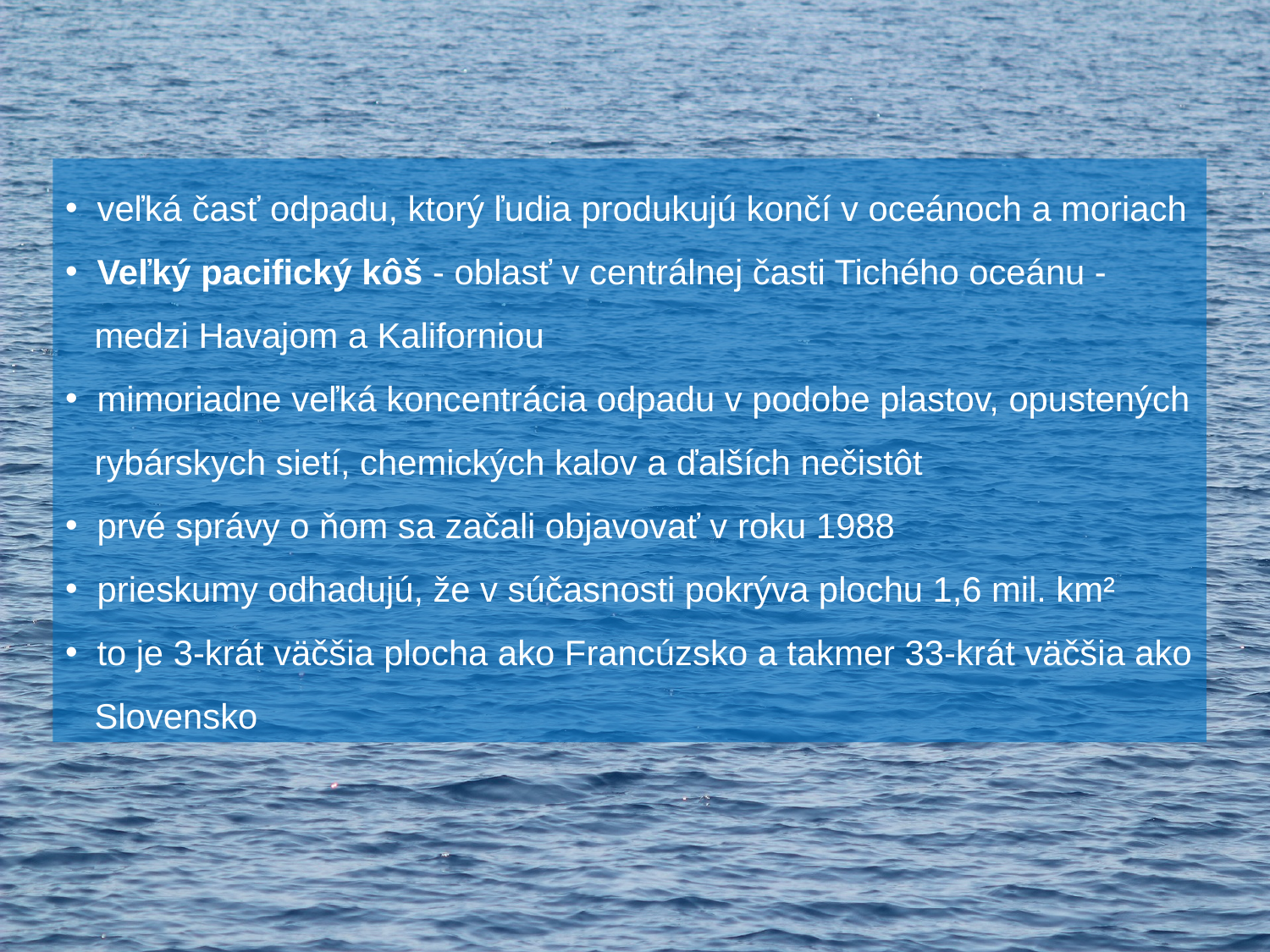

veľká časť odpadu, ktorý ľudia produkujú končí v oceánoch a moriach
  Veľký pacifický kôš - oblasť v centrálnej časti Tichého oceánu -
   medzi Havajom a Kaliforniou
  mimoriadne veľká koncentrácia odpadu v podobe plastov, opustených
   rybárskych sietí, chemických kalov a ďalších nečistôt
  prvé správy o ňom sa začali objavovať v roku 1988
  prieskumy odhadujú, že v súčasnosti pokrýva plochu 1,6 mil. km²
  to je 3-krát väčšia plocha ako Francúzsko a takmer 33-krát väčšia ako
   Slovensko